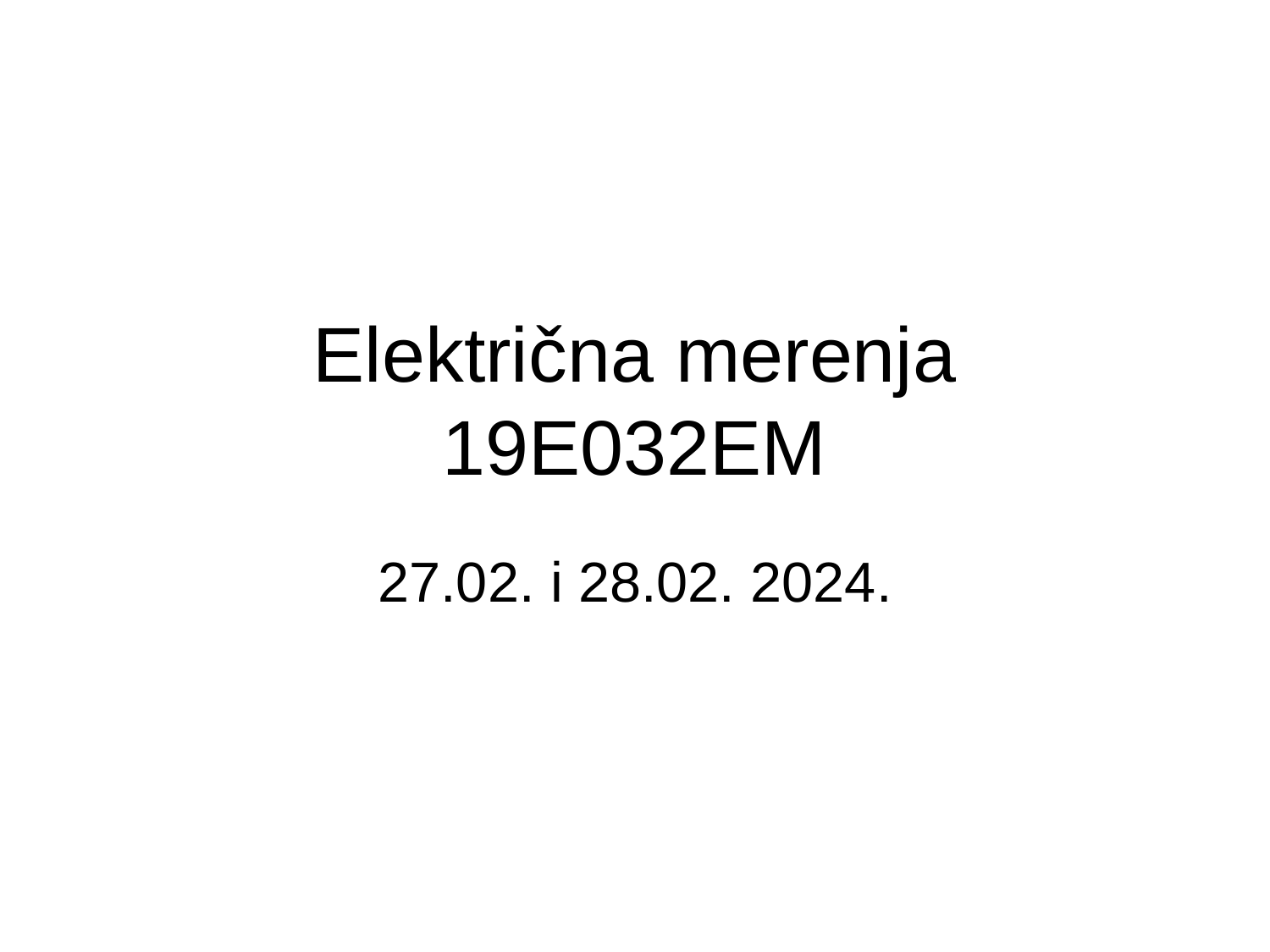

# Električna merenja 19E032EM
27.02. i 28.02. 2024.